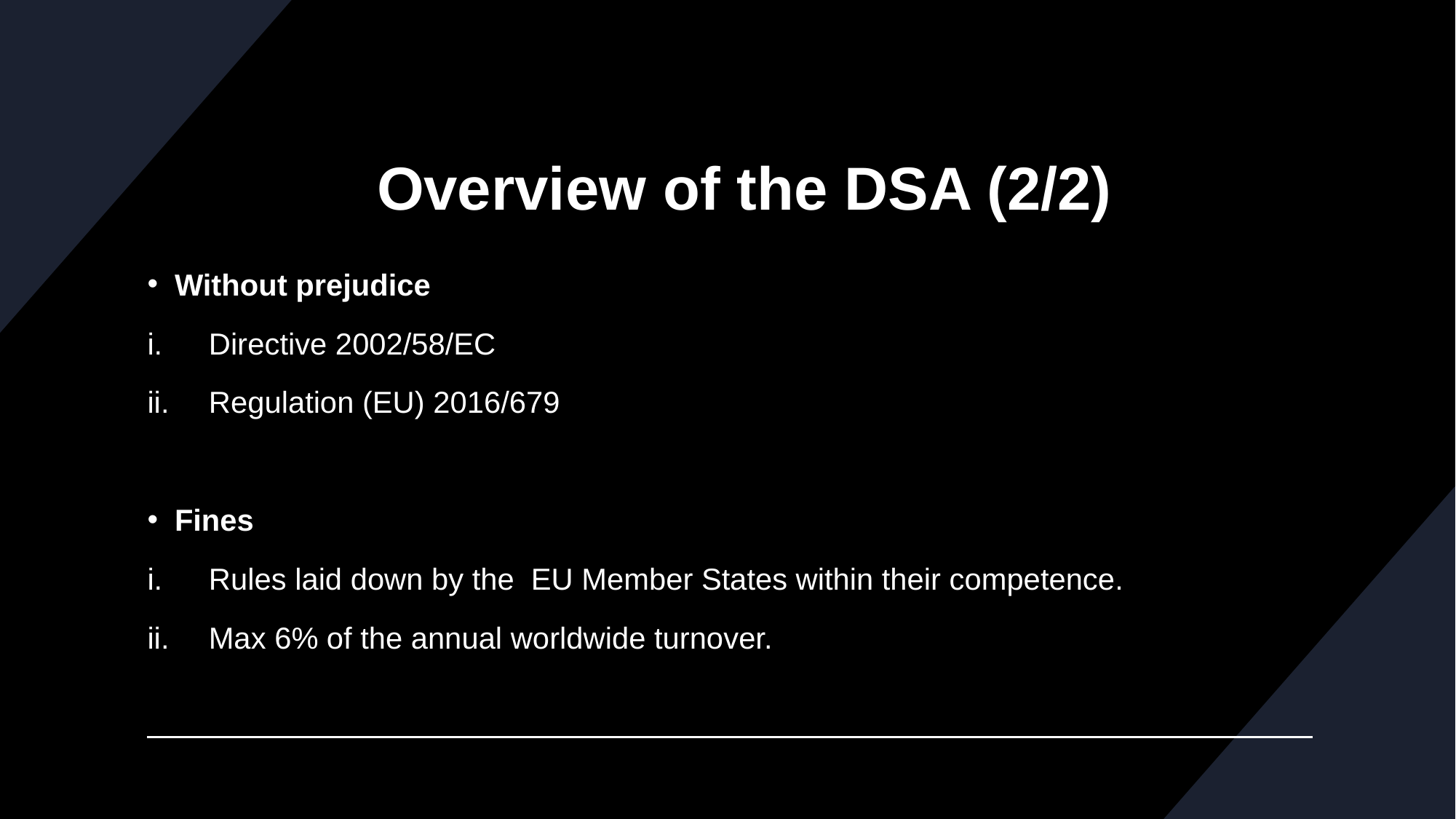

# Overview of the DSA (2/2)
Without prejudice
Directive 2002/58/EC
Regulation (EU) 2016/679

Fines
Rules laid down by the  EU Member States within their competence.
Max 6% of the annual worldwide turnover.